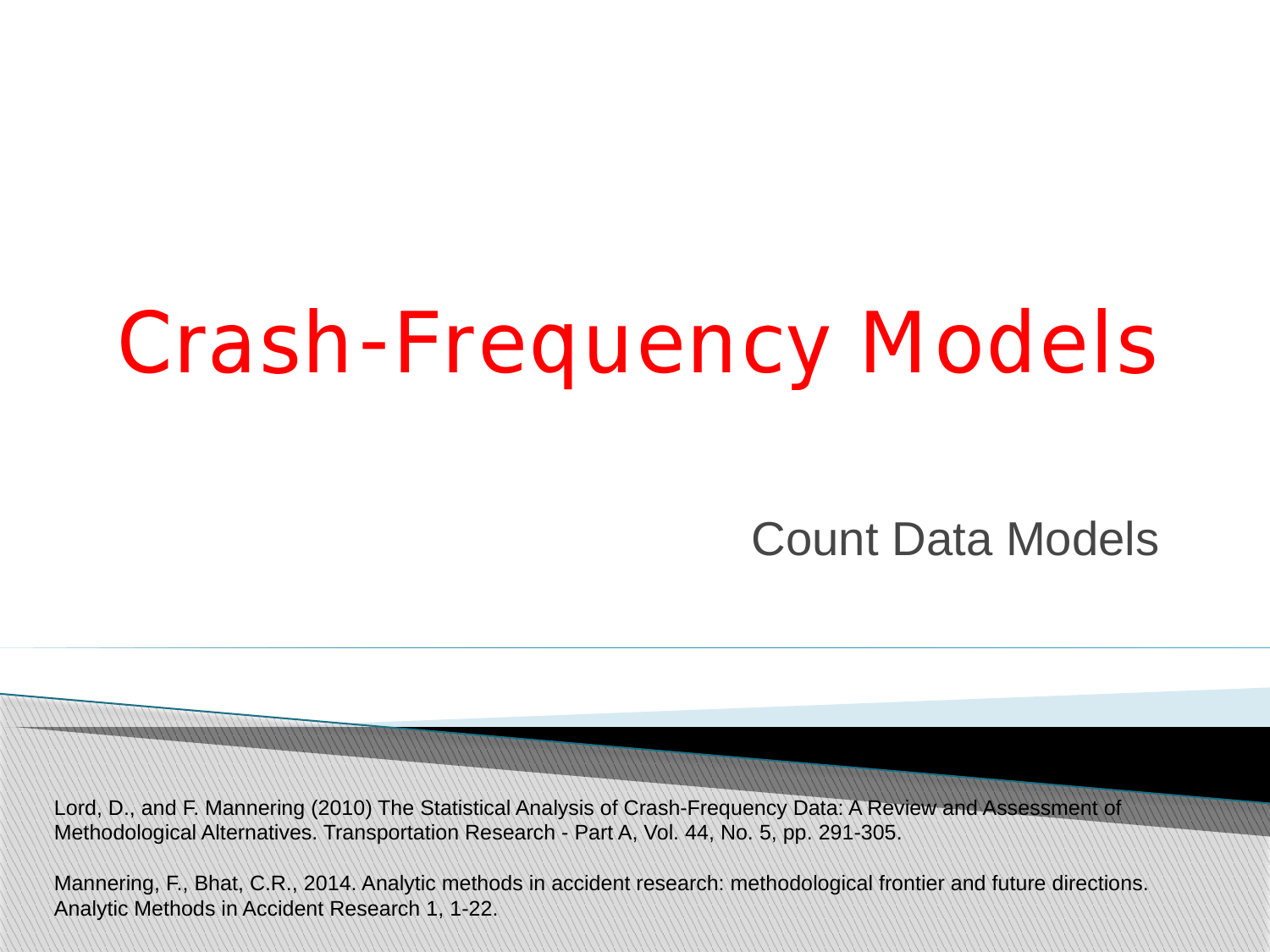

# Crash-Frequency Models
Count Data Models
Lord, D., and F. Mannering (2010) The Statistical Analysis of Crash-Frequency Data: A Review and Assessment of Methodological Alternatives. Transportation Research - Part A, Vol. 44, No. 5, pp. 291-305.

Mannering, F., Bhat, C.R., 2014. Analytic methods in accident research: methodological frontier and future directions. Analytic Methods in Accident Research 1, 1-22.